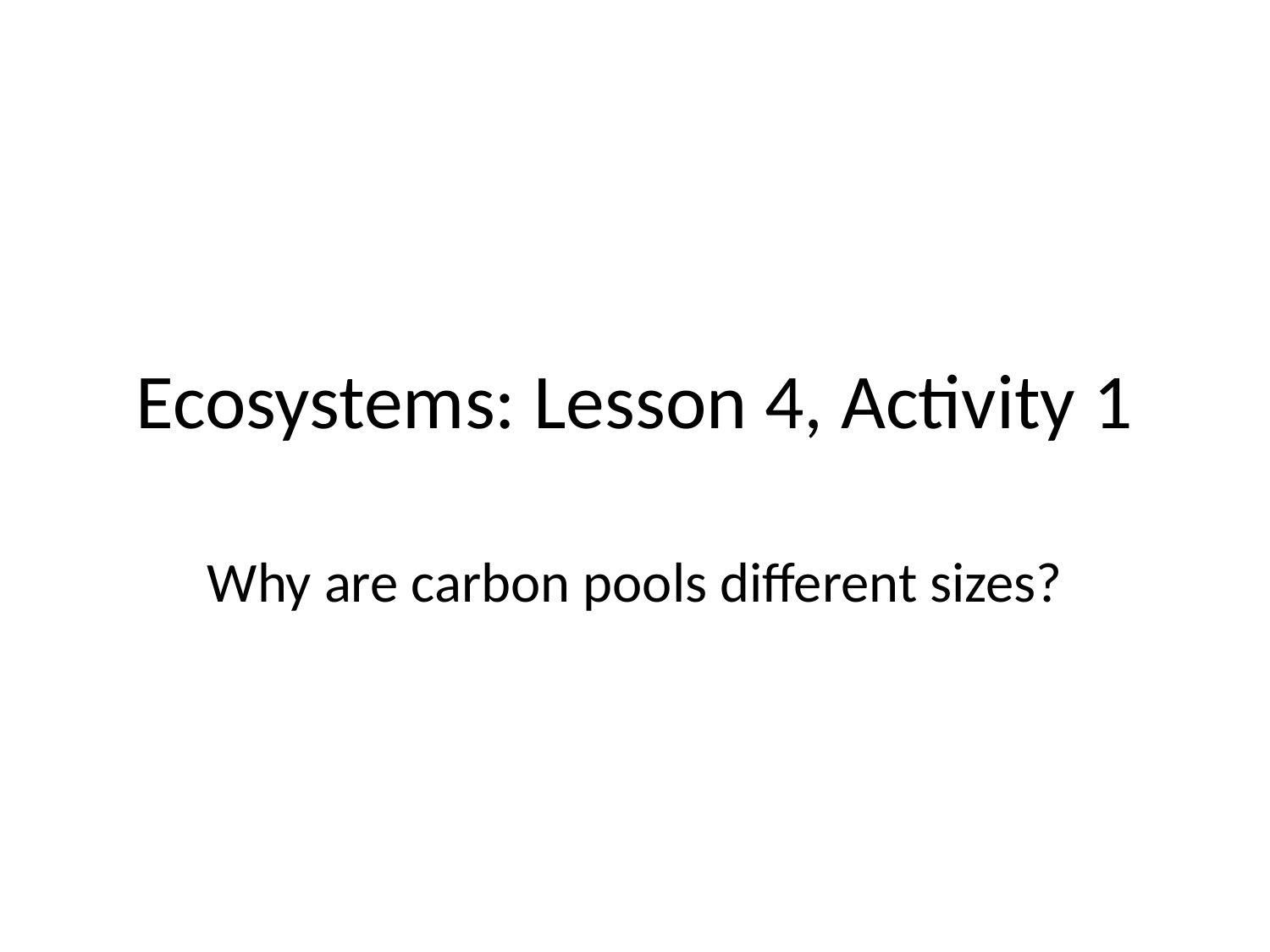

# Ecosystems: Lesson 4, Activity 1
Why are carbon pools different sizes?